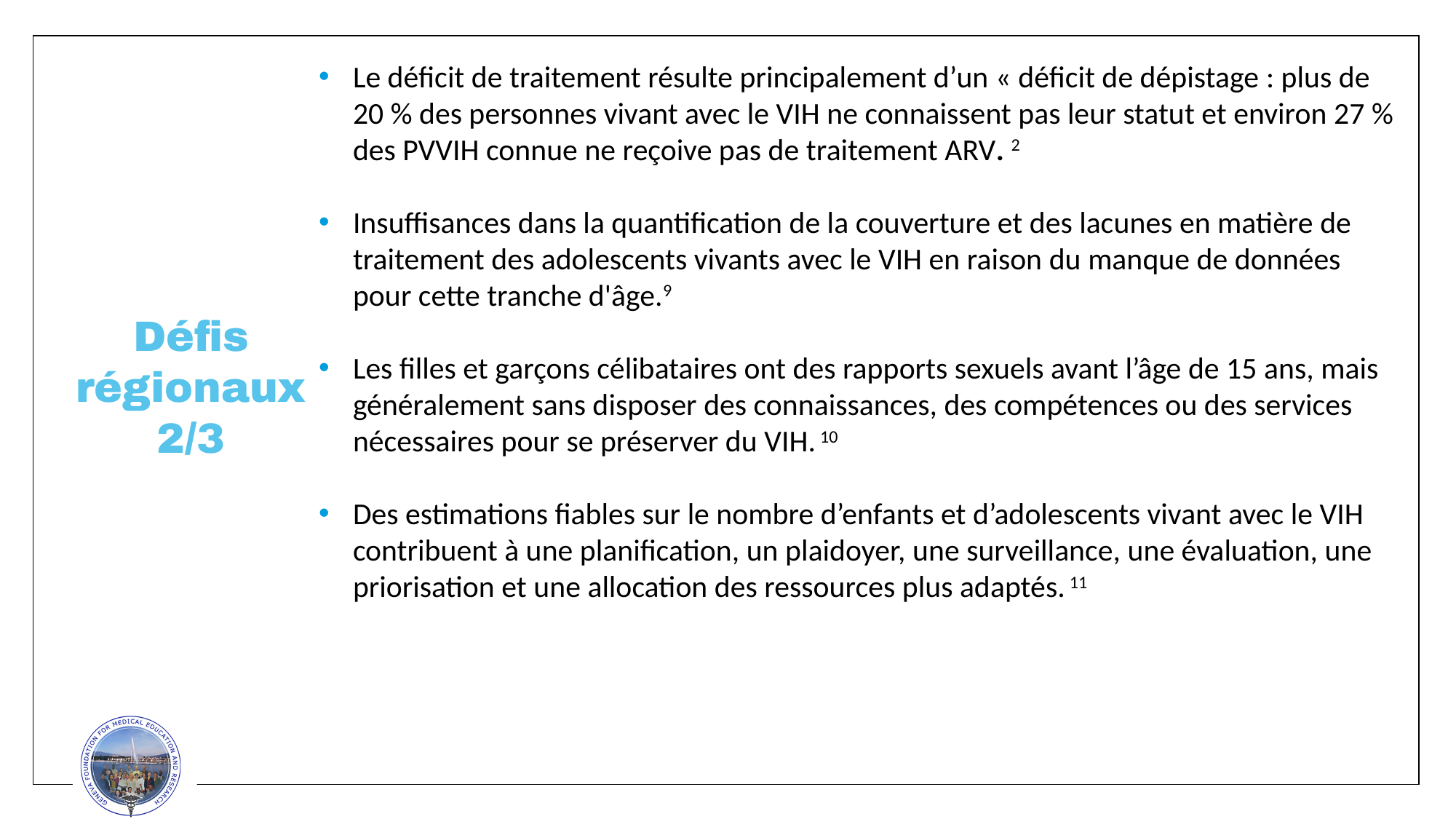

Le déficit de traitement résulte principalement d’un « déficit de dépistage : plus de 20 % des personnes vivant avec le VIH ne connaissent pas leur statut et environ 27 % des PVVIH connue ne reçoive pas de traitement ARV. 2
Insuffisances dans la quantification de la couverture et des lacunes en matière de traitement des adolescents vivants avec le VIH en raison du manque de données pour cette tranche d'âge.9
Les filles et garçons célibataires ont des rapports sexuels avant l’âge de 15 ans, mais généralement sans disposer des connaissances, des compétences ou des services nécessaires pour se préserver du VIH. 10
Des estimations fiables sur le nombre d’enfants et d’adolescents vivant avec le VIH contribuent à une planification, un plaidoyer, une surveillance, une évaluation, une priorisation et une allocation des ressources plus adaptés. 11
Défis régionaux 2/3